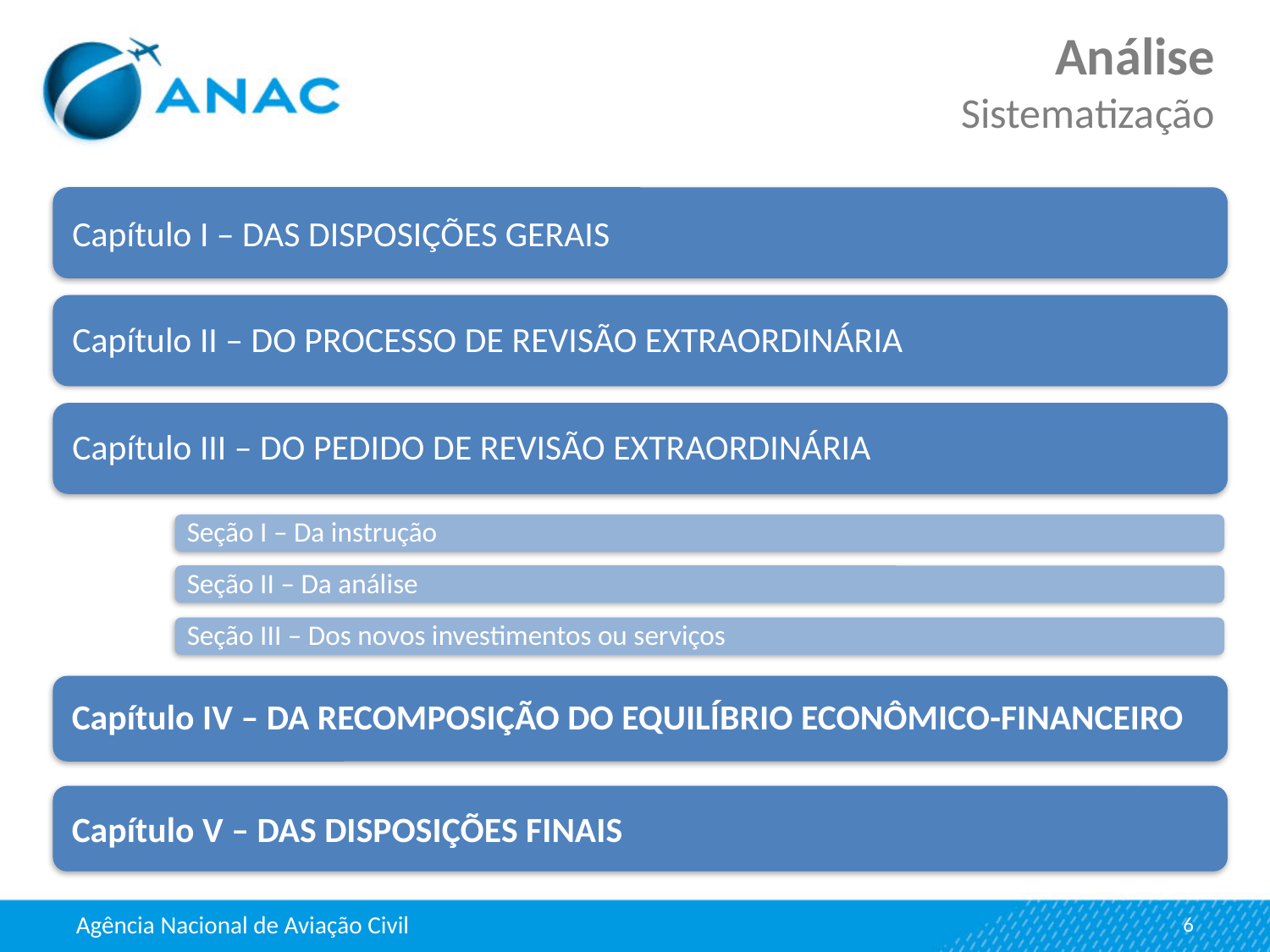

Análise
Sistematização
Capítulo I – DAS DISPOSIÇÕES GERAIS
Capítulo II – DO PROCESSO DE REVISÃO EXTRAORDINÁRIA
Capítulo III – DO PEDIDO DE REVISÃO EXTRAORDINÁRIA
Capítulo V – DAS DISPOSIÇÕES FINAIS
Capítulo IV – DA RECOMPOSIÇÃO DO EQUILÍBRIO ECONÔMICO-FINANCEIRO
Seção I – Da instrução
Seção II – Da análise
Seção III – Dos novos investimentos ou serviços
6
Agência Nacional de Aviação Civil